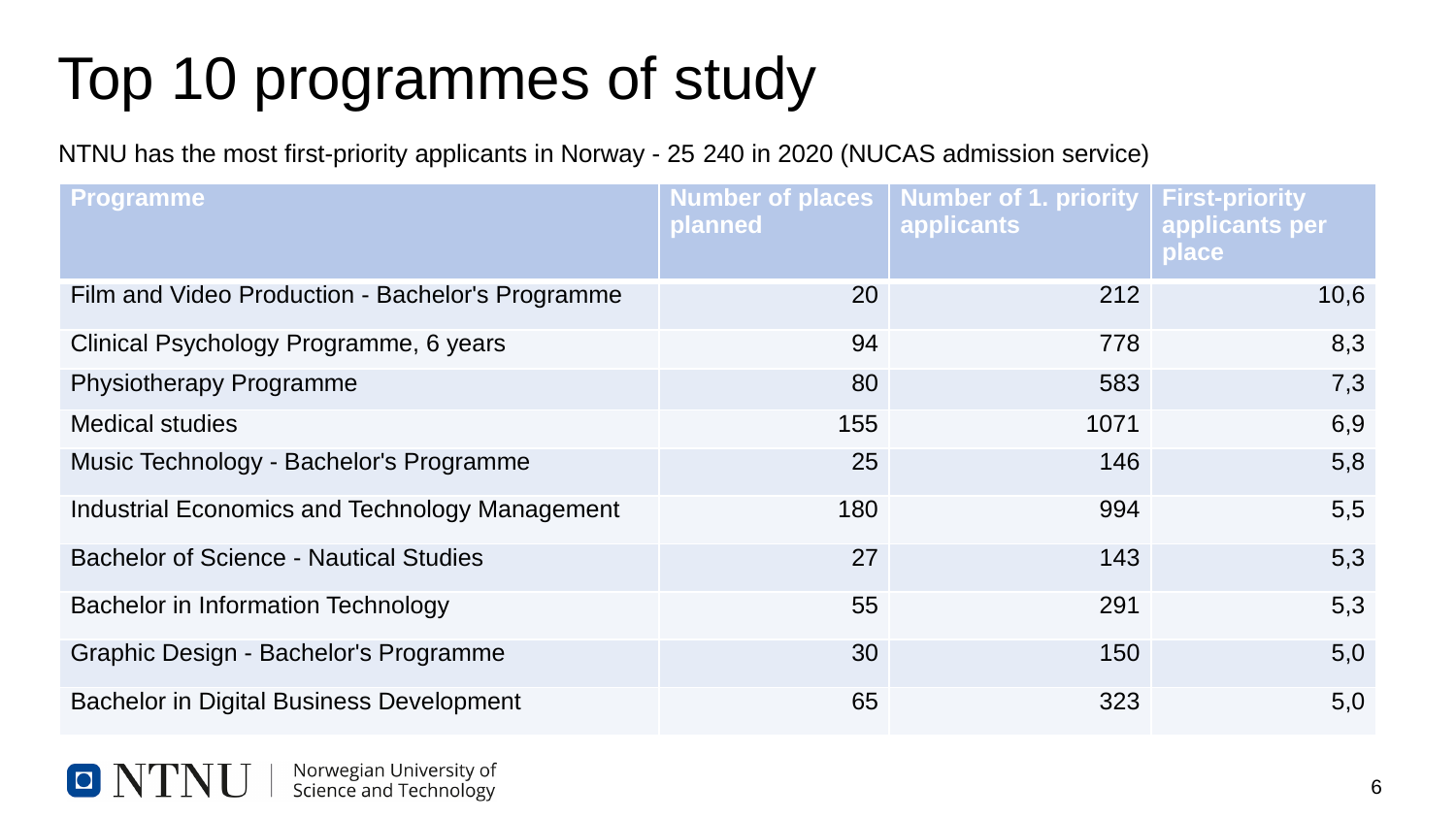

# Top 10 programmes of study
NTNU has the most first-priority applicants in Norway - 25 240 in 2020 (NUCAS admission service)
| Programme​ | Number of places planned​ | Number of 1. priority applicants​ | First-priority applicants per place​ |
| --- | --- | --- | --- |
| Film and Video Production - Bachelor's Programme | 20 | 212 | 10,6 |
| Clinical Psychology Programme, 6 years | 94 | 778 | 8,3 |
| Physiotherapy Programme | 80 | 583 | 7,3 |
| Medical studies | 155 | 1071 | 6,9 |
| Music Technology - Bachelor's Programme | 25 | 146 | 5,8 |
| Industrial Economics and Technology Management | 180 | 994 | 5,5 |
| Bachelor of Science - Nautical Studies | 27 | 143 | 5,3 |
| Bachelor in Information Technology | 55 | 291 | 5,3 |
| Graphic Design - Bachelor's Programme | 30 | 150 | 5,0 |
| Bachelor in Digital Business Development | 65 | 323 | 5,0 |